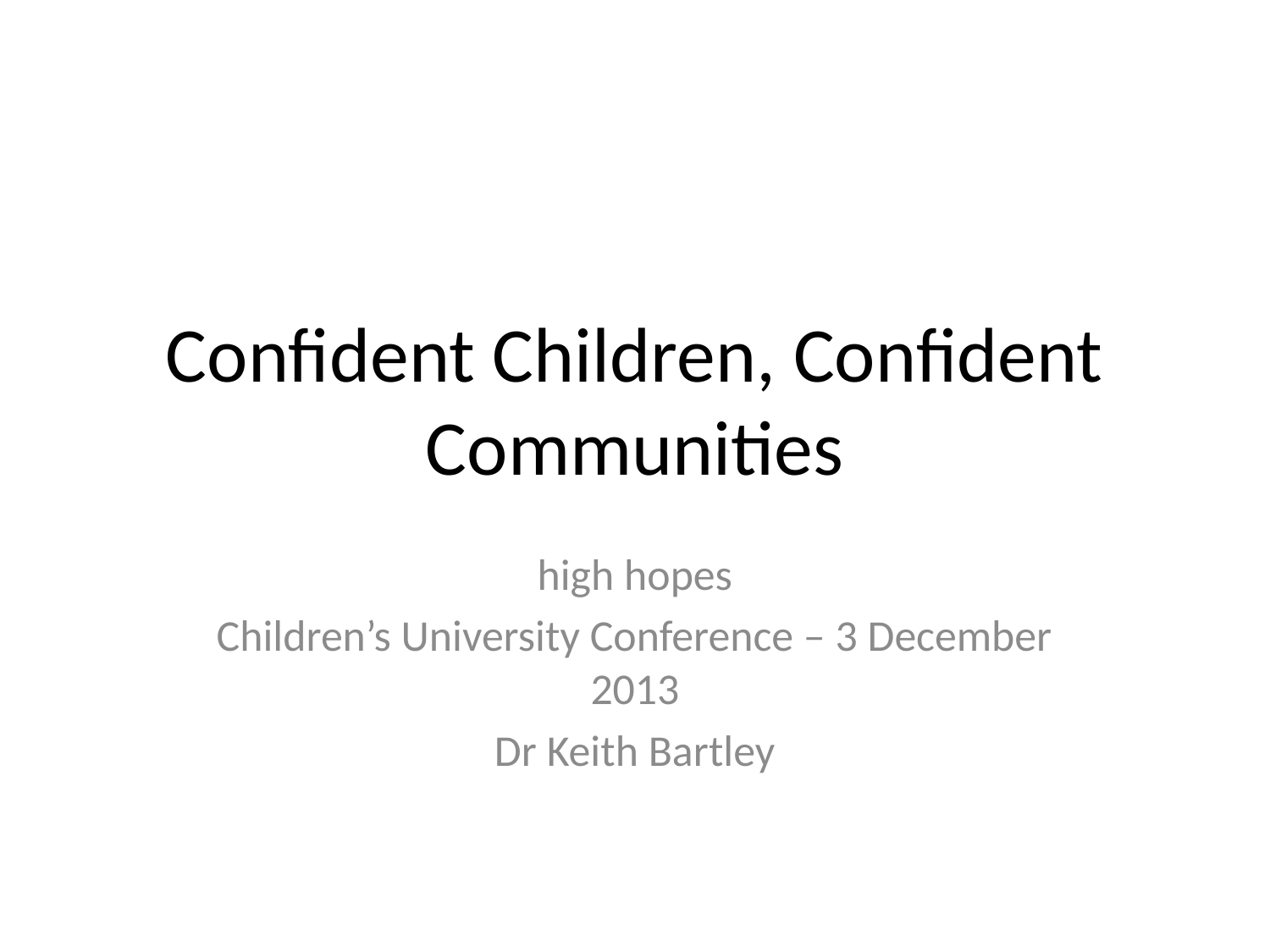

# Confident Children, Confident Communities
high hopes
Children’s University Conference – 3 December 2013
Dr Keith Bartley